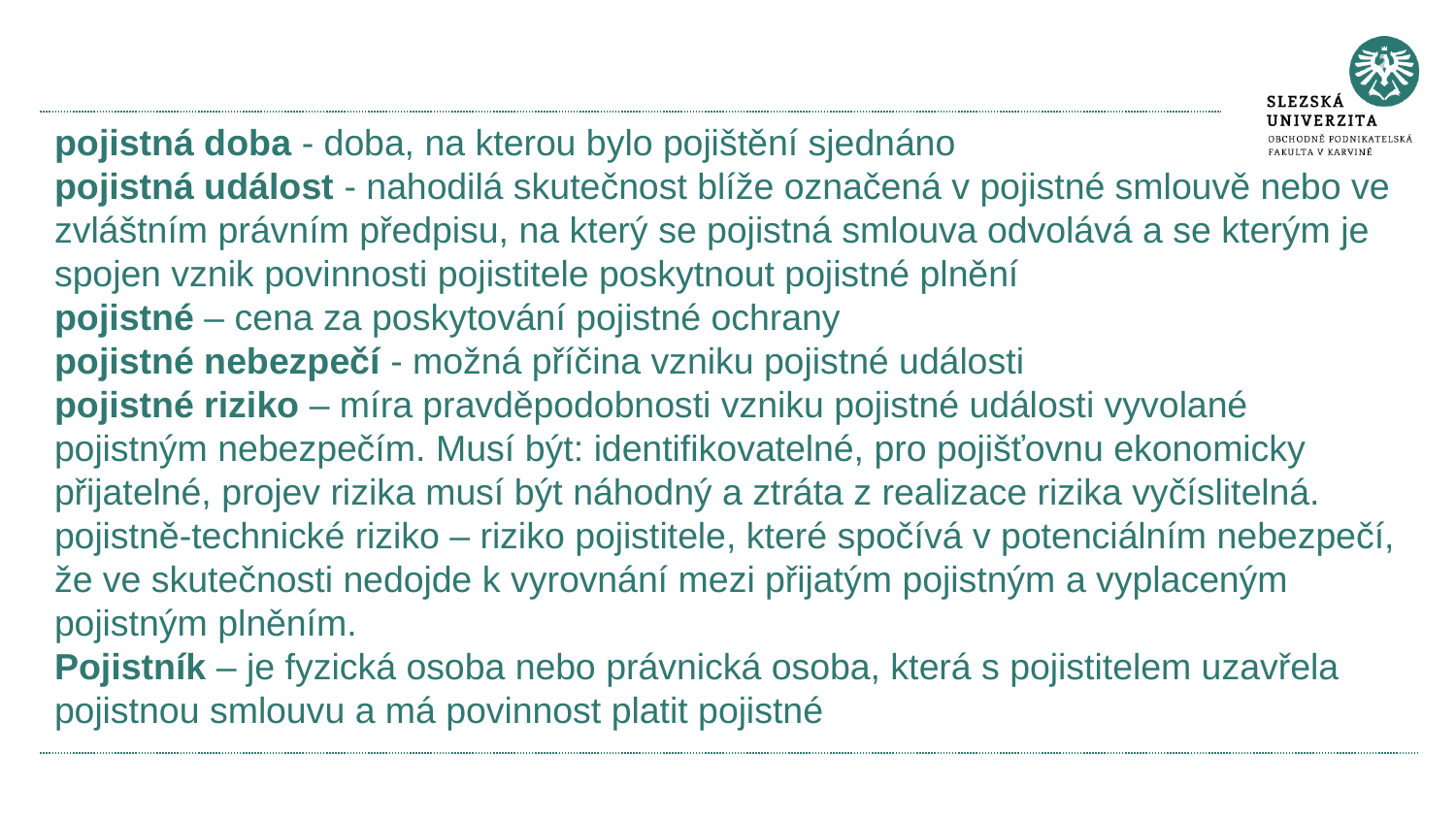

#
pojistná doba - doba, na kterou bylo pojištění sjednáno
pojistná událost - nahodilá skutečnost blíže označená v pojistné smlouvě nebo ve zvláštním právním předpisu, na který se pojistná smlouva odvolává a se kterým je spojen vznik povinnosti pojistitele poskytnout pojistné plnění
pojistné – cena za poskytování pojistné ochrany
pojistné nebezpečí - možná příčina vzniku pojistné události
pojistné riziko – míra pravděpodobnosti vzniku pojistné události vyvolané pojistným nebezpečím. Musí být: identifikovatelné, pro pojišťovnu ekonomicky přijatelné, projev rizika musí být náhodný a ztráta z realizace rizika vyčíslitelná.
pojistně-technické riziko – riziko pojistitele, které spočívá v potenciálním nebezpečí, že ve skutečnosti nedojde k vyrovnání mezi přijatým pojistným a vyplaceným pojistným plněním.
Pojistník – je fyzická osoba nebo právnická osoba, která s pojistitelem uzavřela pojistnou smlouvu a má povinnost platit pojistné